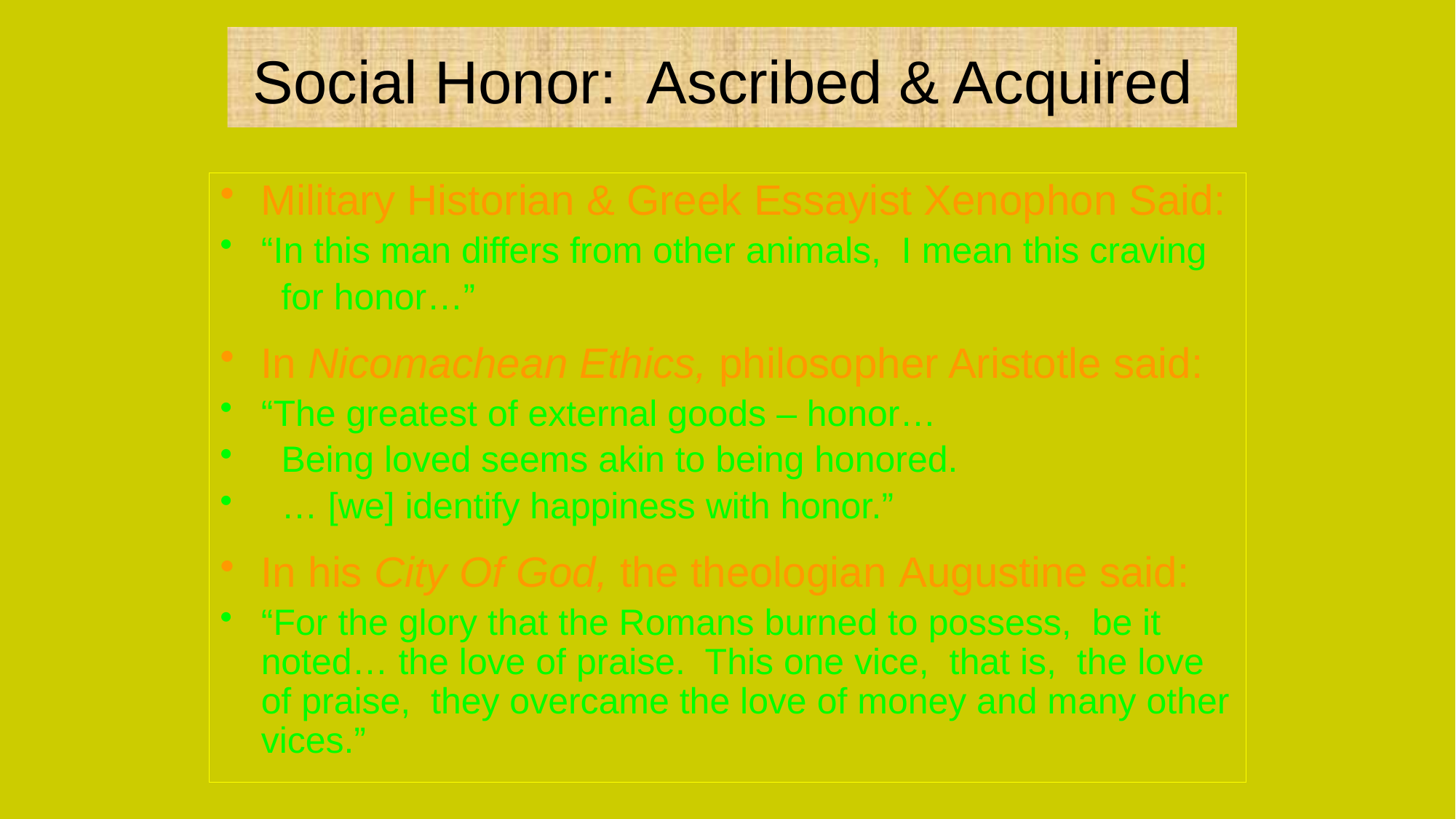

# Social Honor:  Ascribed & Acquired
Military Historian & Greek Essayist Xenophon Said:
“In this man differs from other animals,  I mean this craving
      for honor…”

In Nicomachean Ethics, philosopher Aristotle said:
“The greatest of external goods – honor…
  Being loved seems akin to being honored.
  … [we] identify happiness with honor.”

In his City Of God, the theologian Augustine said:
“For the glory that the Romans burned to possess,  be it noted… the love of praise.  This one vice,  that is,  the love of praise,  they overcame the love of money and many other vices.”